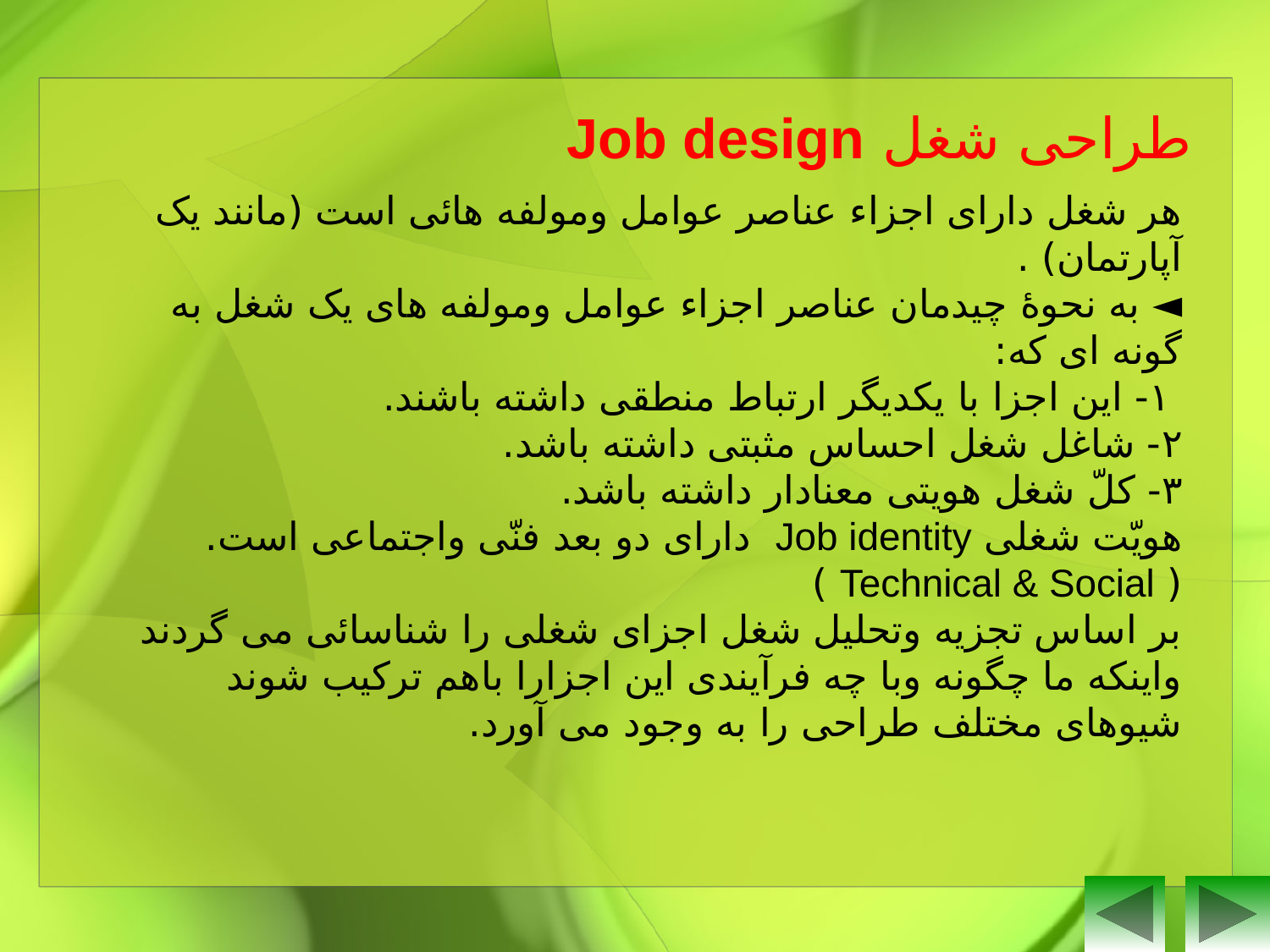

طراحی شغل Job design
هر شغل دارای اجزاﺀ عناصر عوامل ومولفه هائی است (مانند یک آپارتمان) .
◄ به نحوۀ چیدمان عناصر اجزاﺀ عوامل ومولفه های یک شغل به گونه ای که:
 ١- این اجزا با یکدیگر ارتباط منطقی داشته باشند.
۲- شاغل شغل احساس مثبتی داشته باشد.
۳- کلّ شغل هویتی معنادار داشته باشد.
هویّت شغلی Job identity  دارای دو بعد فنّی واجتماعی است.  ( Technical & Social )
بر اساس تجزیه وتحلیل شغل اجزای شغلی را شناسائی می گردند واینکه ما چگونه وبا چه فرآیندی این اجزارا باهم ترکیب شوند شیوهای مختلف طراحی را به وجود می آورد.